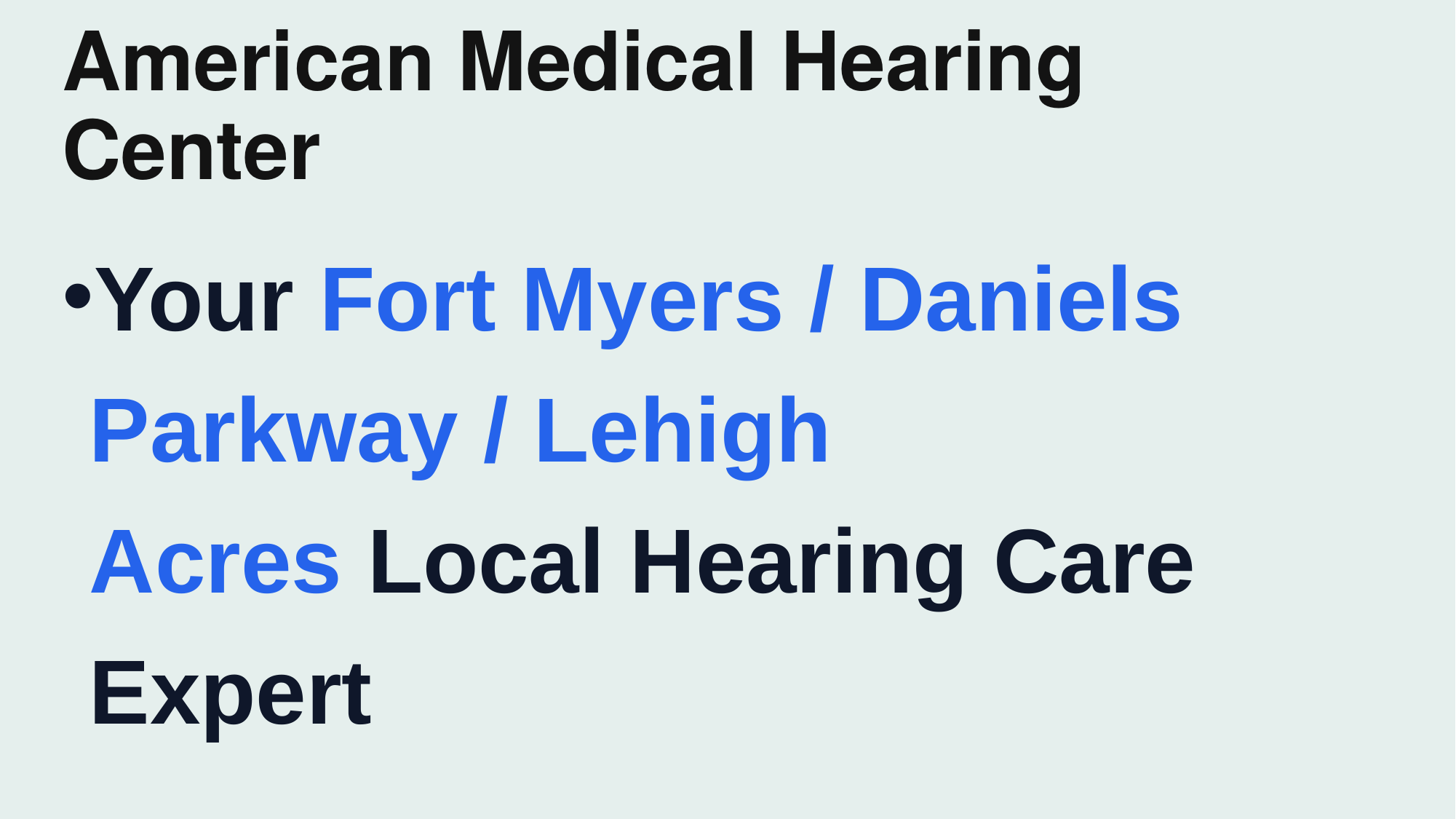

# American Medical Hearing Center

Your Fort Myers / Daniels Parkway / Lehigh Acres Local Hearing Care Expert